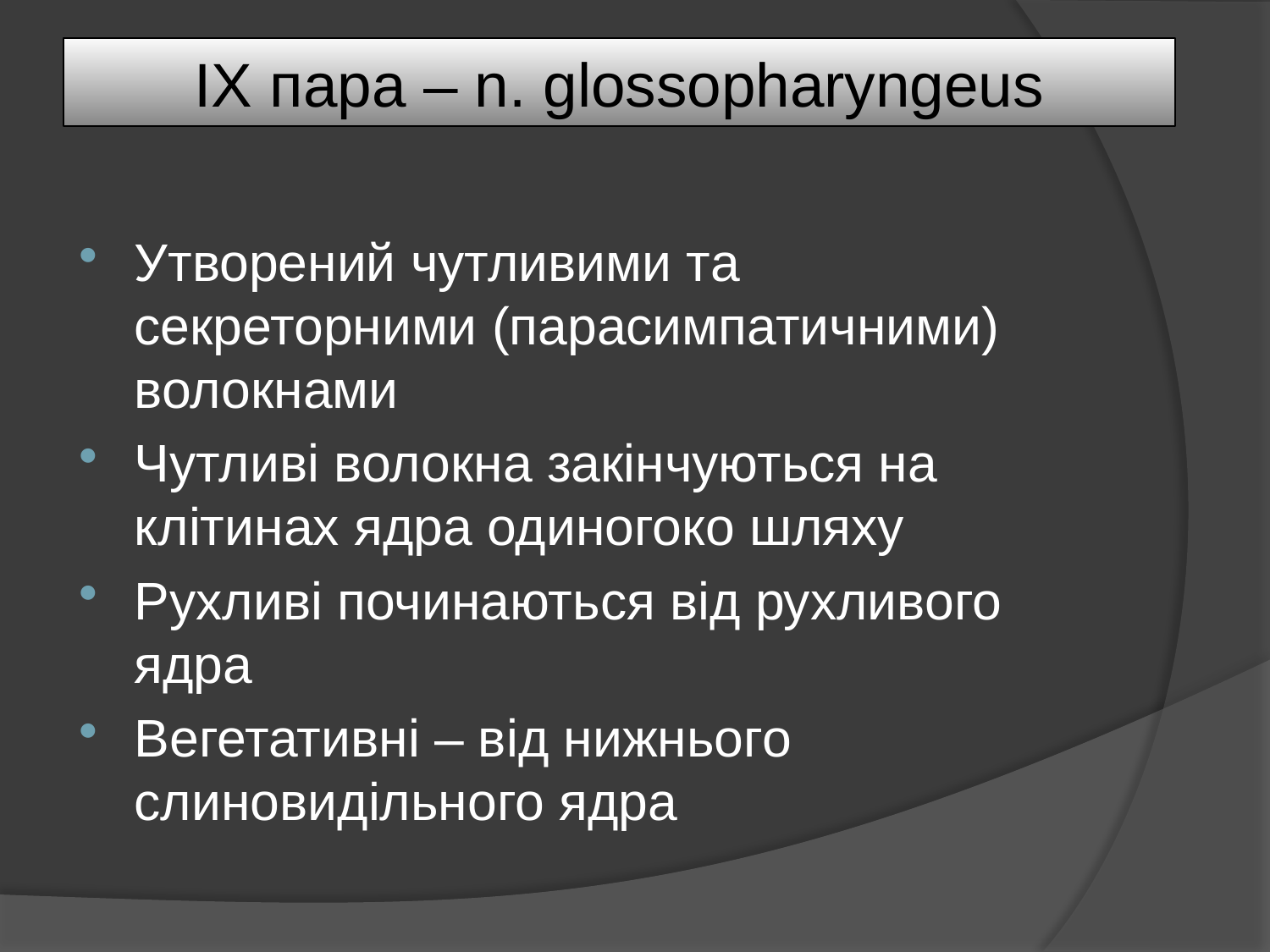

# IX пара – n. glossopharyngeus
Утворений чутливими та секреторними (парасимпатичними) волокнами
Чутливі волокна закінчуються на клітинах ядра одиногоко шляху
Рухливі починаються від рухливого ядра
Вегетативні – від нижнього слиновидільного ядра